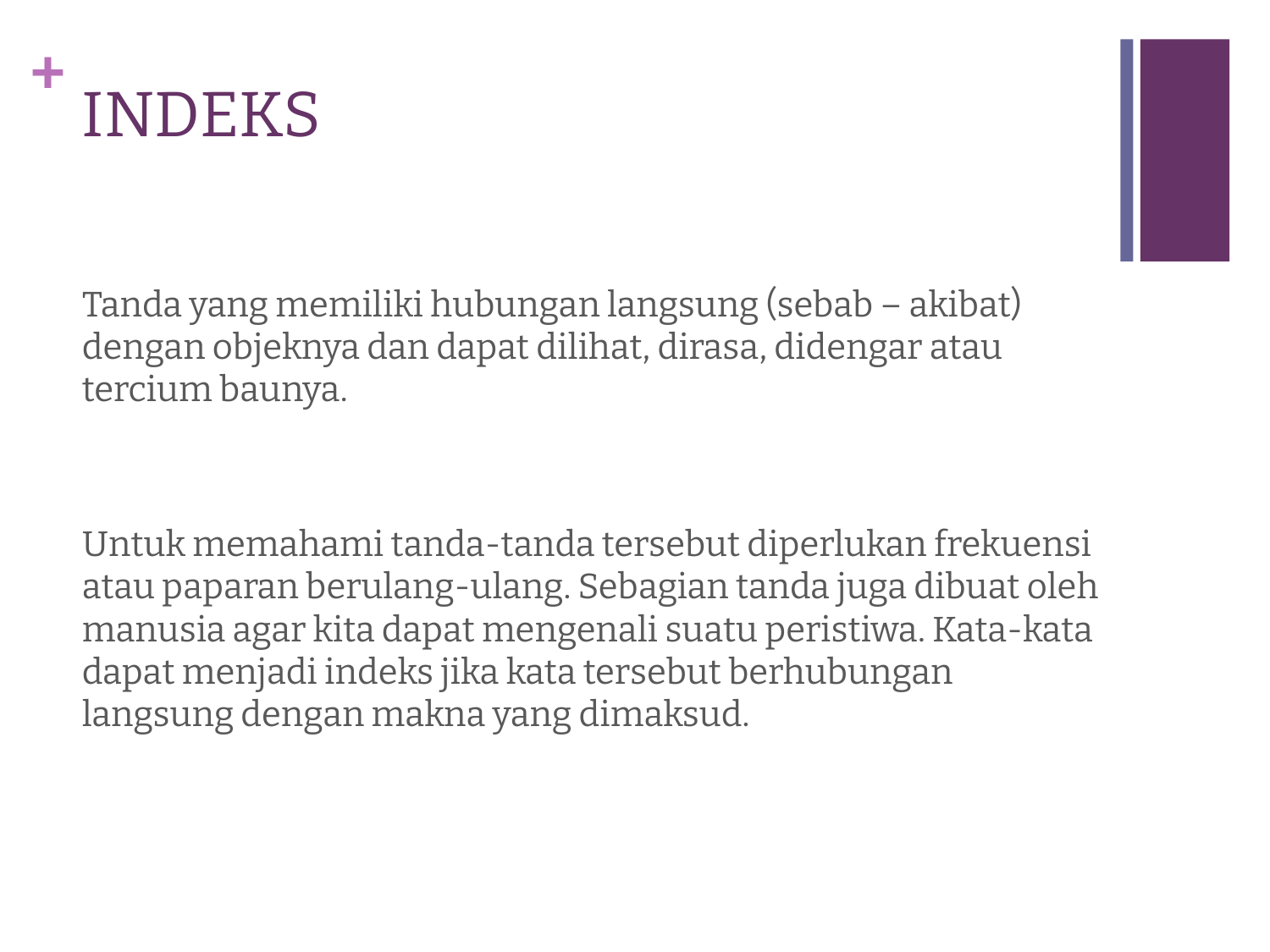

# INDEKS
Tanda yang memiliki hubungan langsung (sebab – akibat) dengan objeknya dan dapat dilihat, dirasa, didengar atau tercium baunya.

Untuk memahami tanda-tanda tersebut diperlukan frekuensi atau paparan berulang-ulang. Sebagian tanda juga dibuat oleh manusia agar kita dapat mengenali suatu peristiwa. Kata-kata dapat menjadi indeks jika kata tersebut berhubungan langsung dengan makna yang dimaksud.